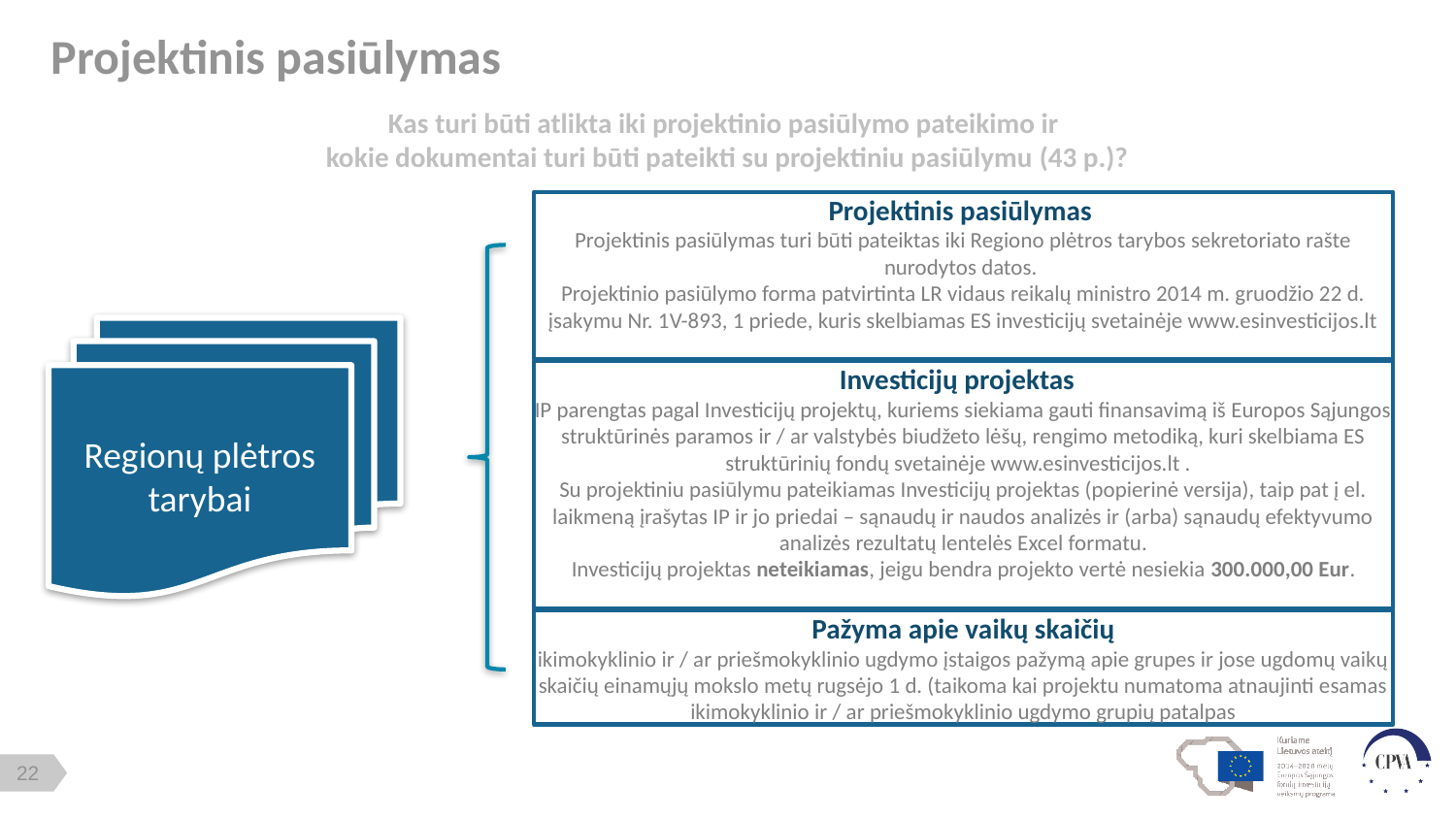

Projektinis pasiūlymas
Kas turi būti atlikta iki projektinio pasiūlymo pateikimo ir
kokie dokumentai turi būti pateikti su projektiniu pasiūlymu (43 p.)?

Projektinis pasiūlymas
Projektinis pasiūlymas turi būti pateiktas iki Regiono plėtros tarybos sekretoriato rašte nurodytos datos.
Projektinio pasiūlymo forma patvirtinta LR vidaus reikalų ministro 2014 m. gruodžio 22 d. įsakymu Nr. 1V-893, 1 priede, kuris skelbiamas ES investicijų svetainėje www.esinvesticijos.lt

Regionų plėtros tarybai
Investicijų projektas
IP parengtas pagal Investicijų projektų, kuriems siekiama gauti finansavimą iš Europos Sąjungos struktūrinės paramos ir / ar valstybės biudžeto lėšų, rengimo metodiką, kuri skelbiama ES struktūrinių fondų svetainėje www.esinvesticijos.lt .
Su projektiniu pasiūlymu pateikiamas Investicijų projektas (popierinė versija), taip pat į el. laikmeną įrašytas IP ir jo priedai – sąnaudų ir naudos analizės ir (arba) sąnaudų efektyvumo analizės rezultatų lentelės Excel formatu.
Investicijų projektas neteikiamas, jeigu bendra projekto vertė nesiekia 300.000,00 Eur.

Pažyma apie vaikų skaičių
ikimokyklinio ir / ar priešmokyklinio ugdymo įstaigos pažymą apie grupes ir jose ugdomų vaikų skaičių einamųjų mokslo metų rugsėjo 1 d. (taikoma kai projektu numatoma atnaujinti esamas ikimokyklinio ir / ar priešmokyklinio ugdymo grupių patalpas